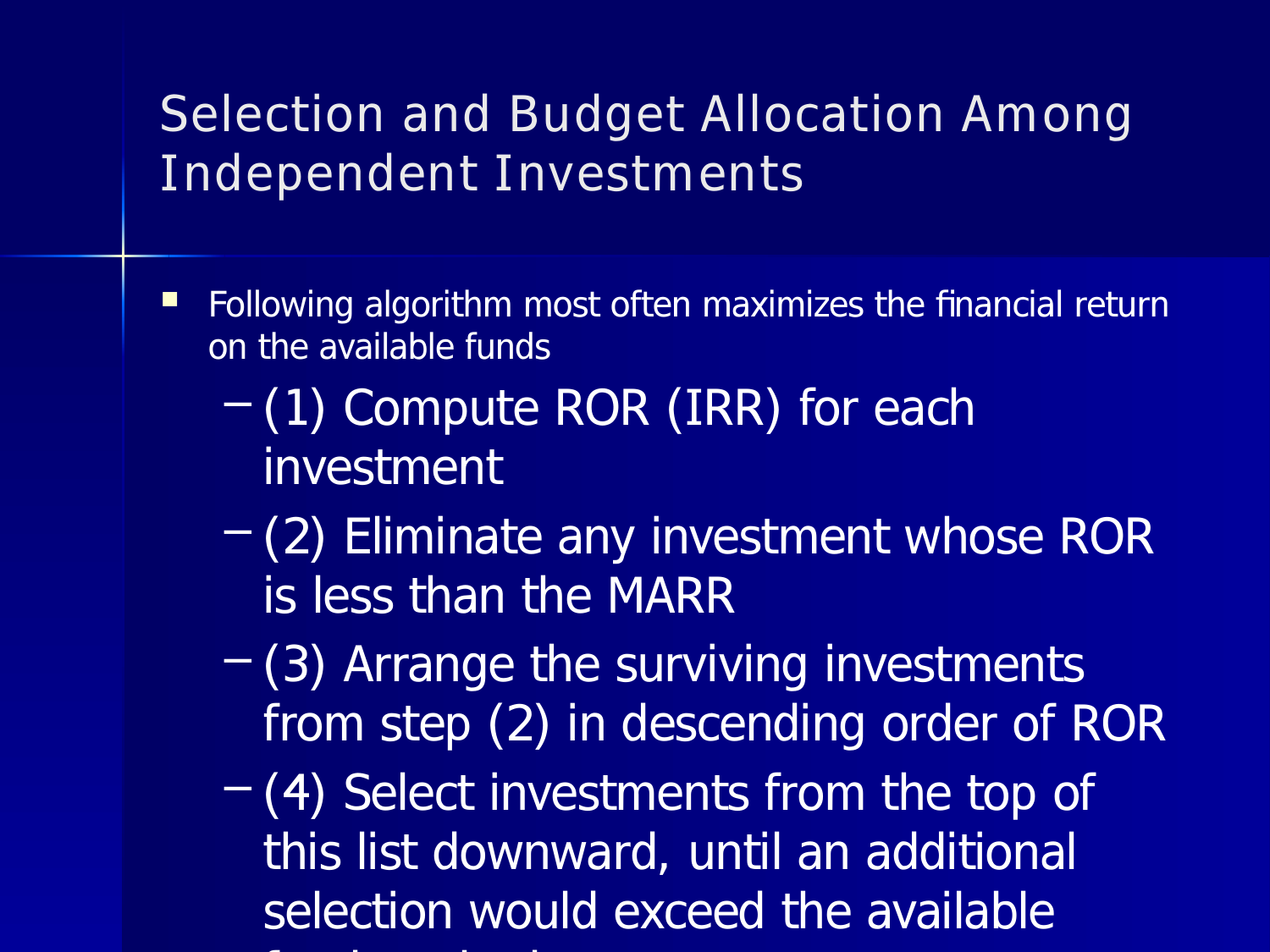

# Selection and Budget Allocation Among Independent Investments
Following algorithm most often maximizes the financial return on the available funds
(1) Compute ROR (IRR) for each investment
(2) Eliminate any investment whose ROR is less than the MARR
(3) Arrange the surviving investments from step (2) in descending order of ROR
(4) Select investments from the top of this list downward, until an additional selection would exceed the available funds or budget